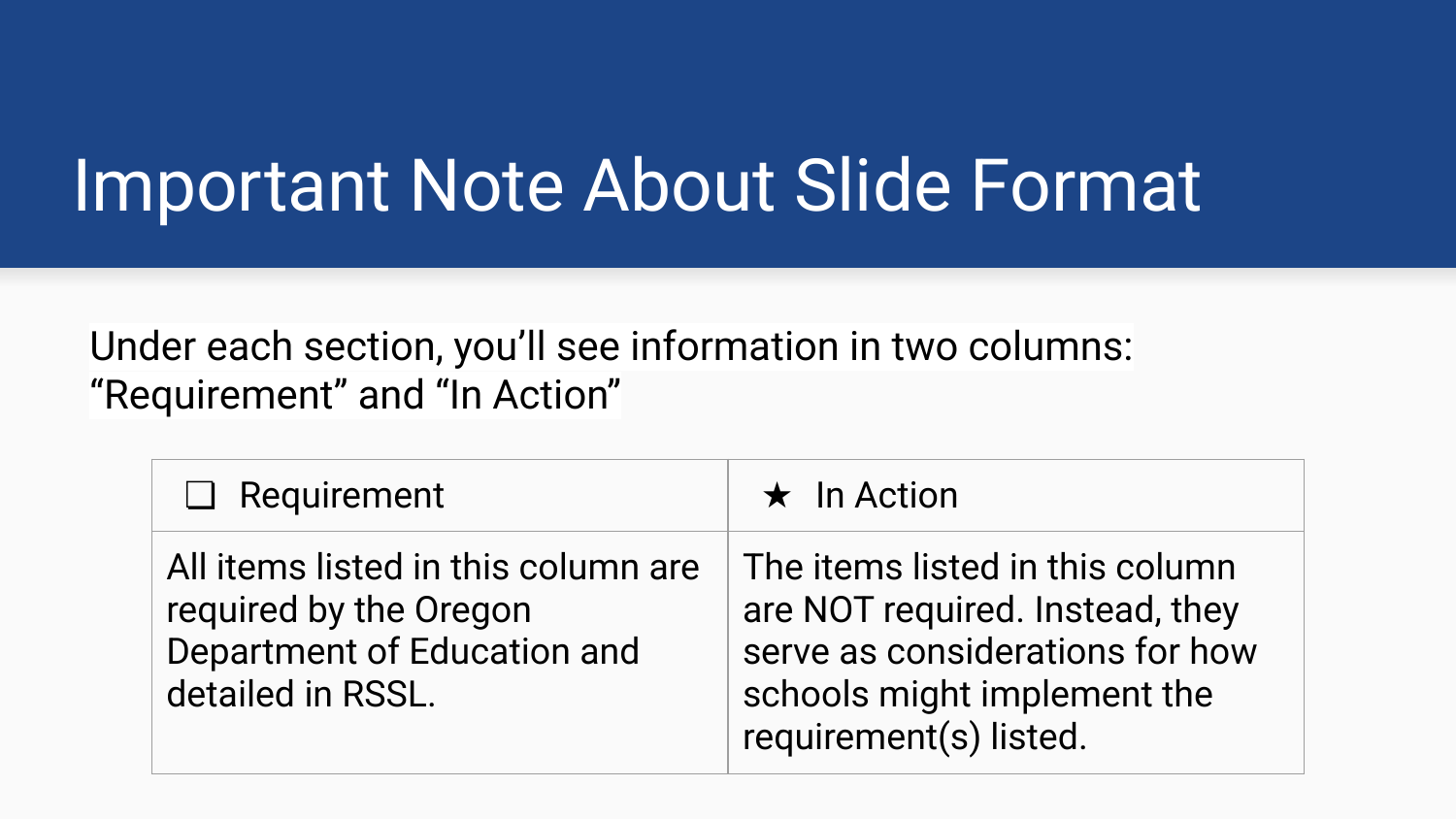

# Important Note About Slide Format
Under each section, you’ll see information in two columns: “Requirement” and “In Action”

| Requirement | In Action |
| --- | --- |
| All items listed in this column are required by the Oregon Department of Education and detailed in RSSL. | The items listed in this column are NOT required. Instead, they serve as considerations for how schools might implement the requirement(s) listed. |